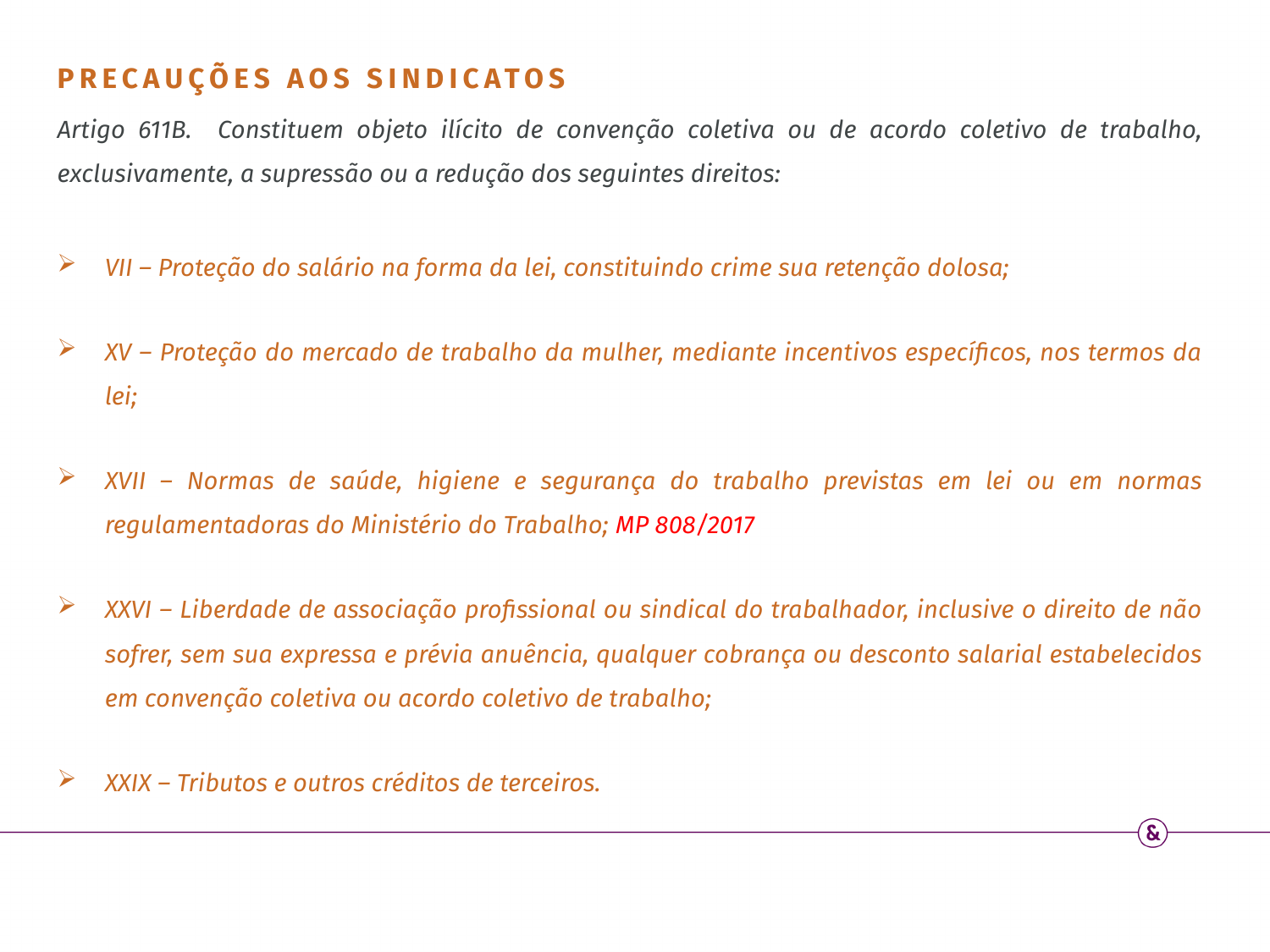

PRECAUÇÕES AOS SINDICATOS
Artigo 611B.  Constituem objeto ilícito de convenção coletiva ou de acordo coletivo de trabalho, exclusivamente, a supressão ou a redução dos seguintes direitos:
VII – Proteção do salário na forma da lei, constituindo crime sua retenção dolosa;

XV – Proteção do mercado de trabalho da mulher, mediante incentivos específicos, nos termos da lei;

XVII – Normas de saúde, higiene e segurança do trabalho previstas em lei ou em normas regulamentadoras do Ministério do Trabalho; MP 808/2017

XXVI – Liberdade de associação profissional ou sindical do trabalhador, inclusive o direito de não sofrer, sem sua expressa e prévia anuência, qualquer cobrança ou desconto salarial estabelecidos em convenção coletiva ou acordo coletivo de trabalho;

XXIX – Tributos e outros créditos de terceiros.